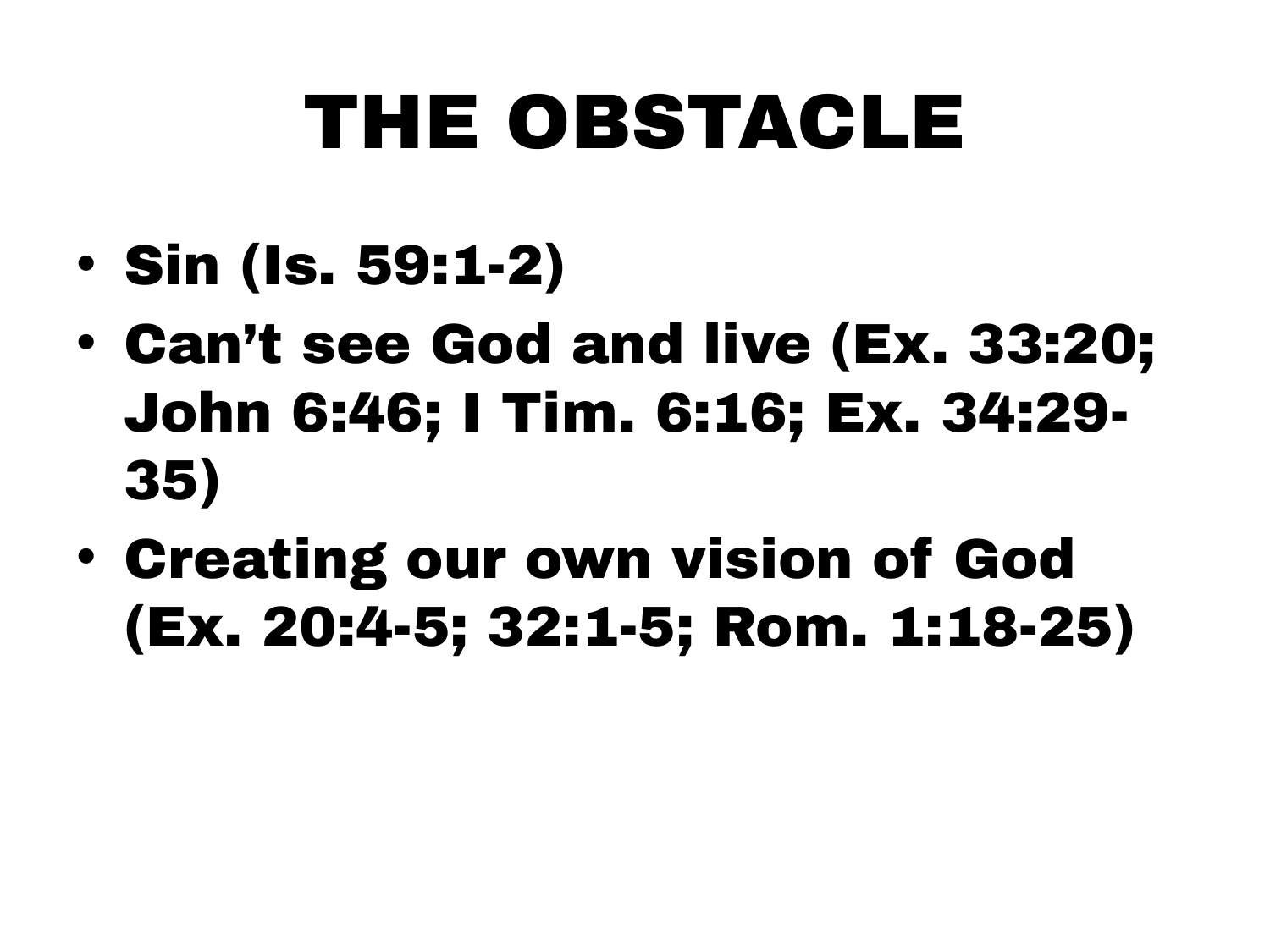

# THE OBSTACLE
Sin (Is. 59:1-2)
Can’t see God and live (Ex. 33:20; John 6:46; I Tim. 6:16; Ex. 34:29-35)
Creating our own vision of God (Ex. 20:4-5; 32:1-5; Rom. 1:18-25)